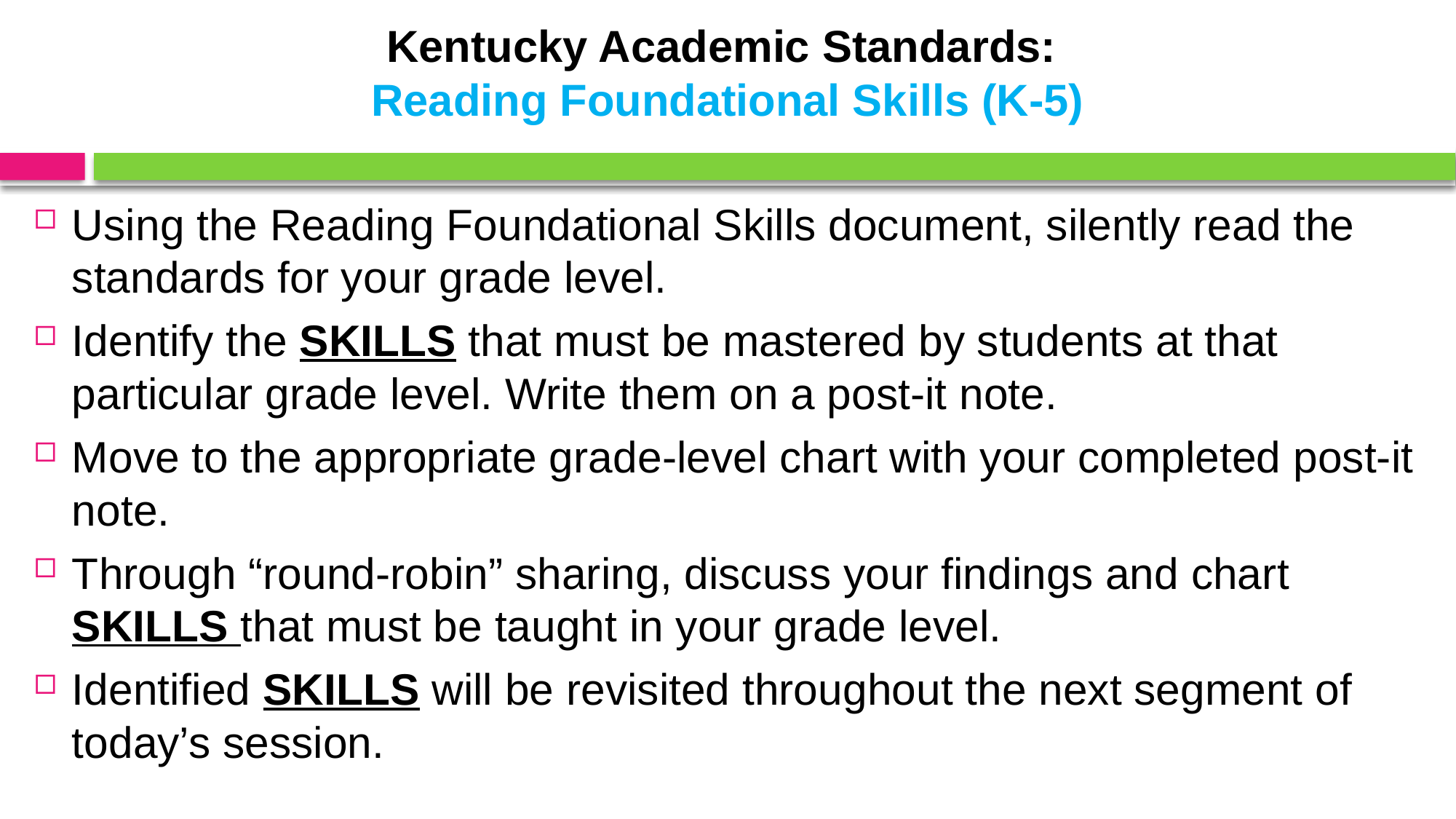

# Kentucky Academic Standards: Reading Foundational Skills (K-5)
Using the Reading Foundational Skills document, silently read the standards for your grade level.
Identify the SKILLS that must be mastered by students at that particular grade level. Write them on a post-it note.
Move to the appropriate grade-level chart with your completed post-it note.
Through “round-robin” sharing, discuss your findings and chart SKILLS that must be taught in your grade level.
Identified SKILLS will be revisited throughout the next segment of today’s session.